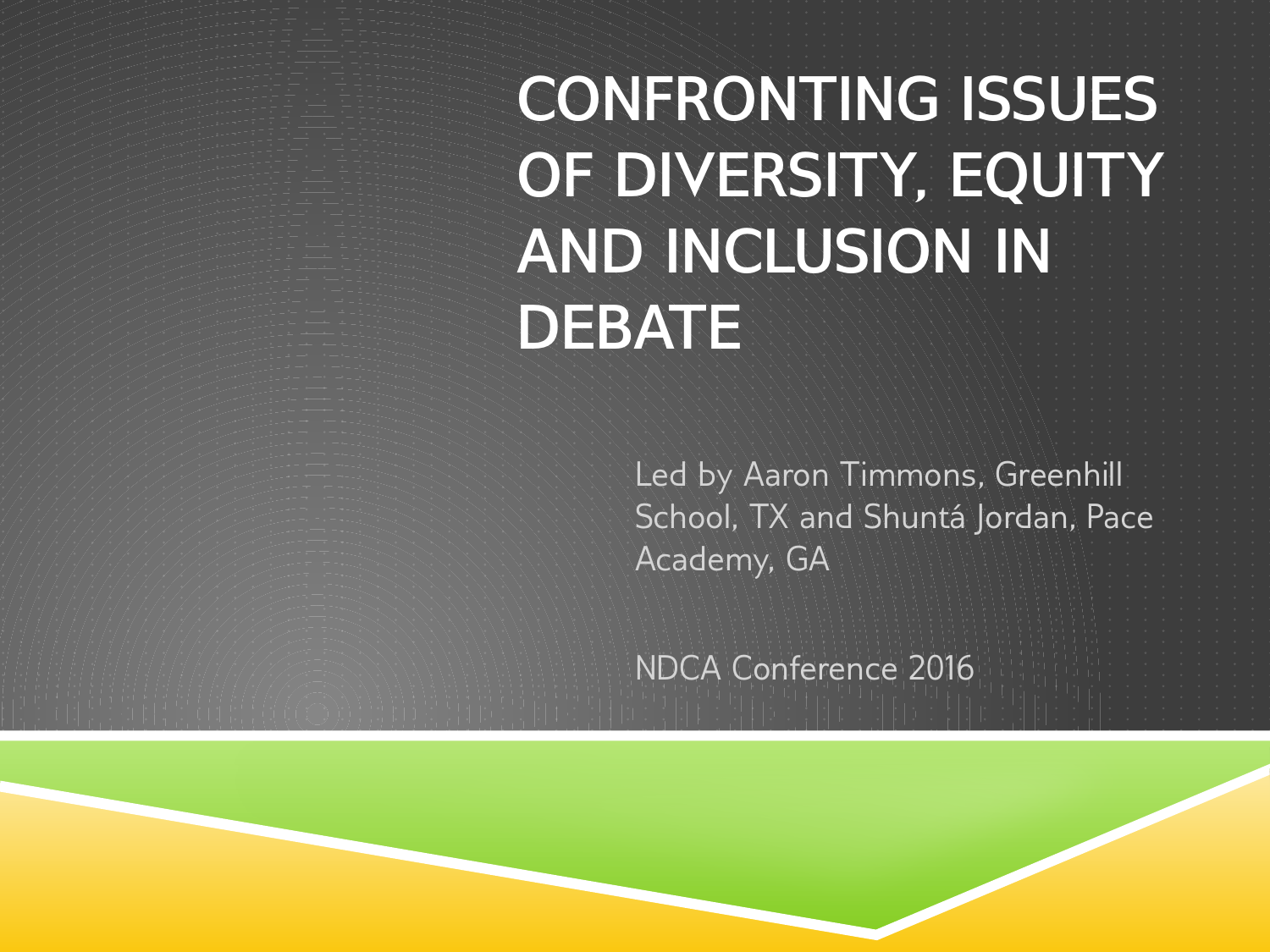

# Confronting Issues of Diversity, Equity and Inclusion In Debate
Led by Aaron Timmons, Greenhill School, TX and Shuntá Jordan, Pace Academy, GA

NDCA Conference 2016